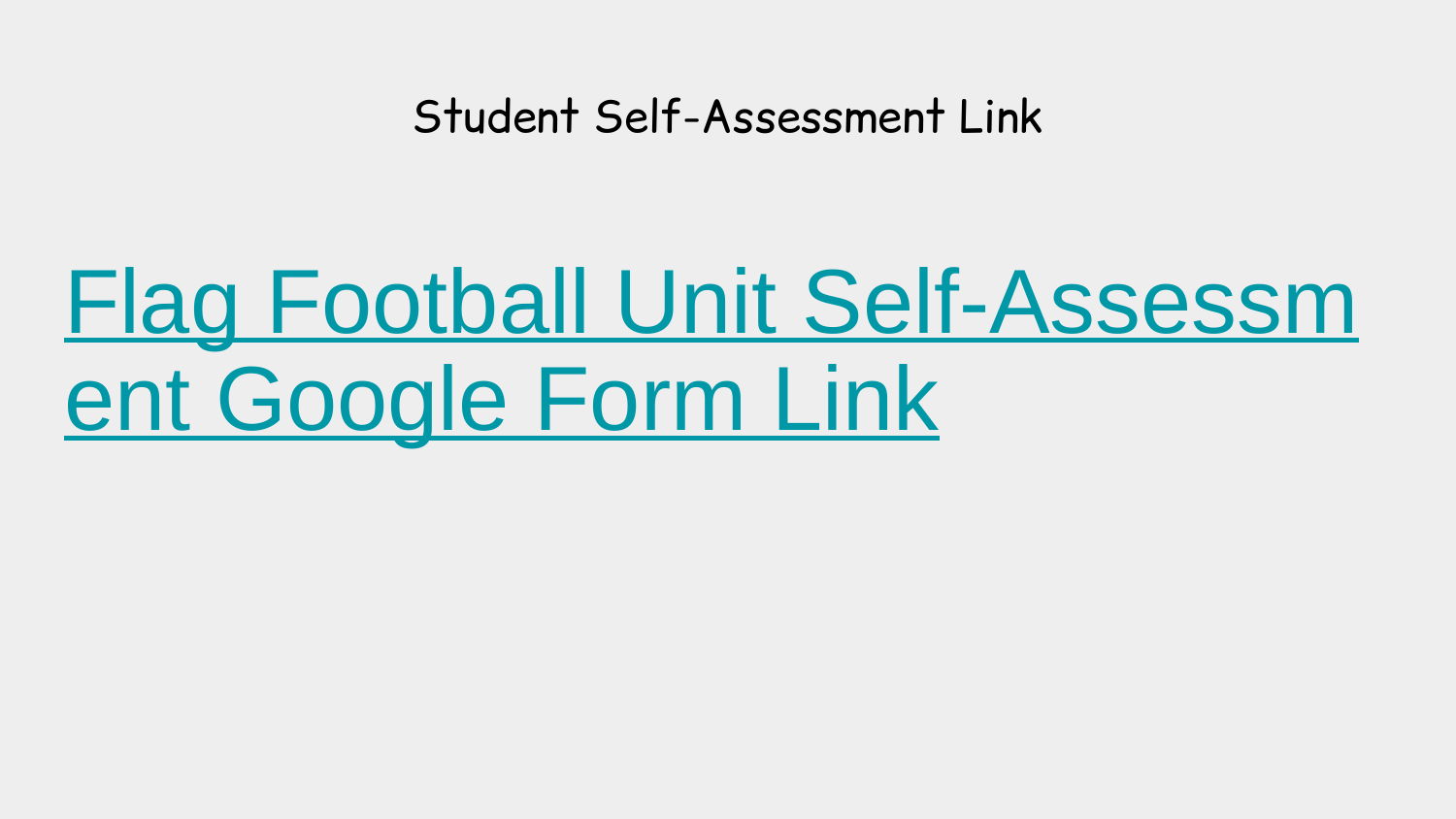

# Student Self-Assessment Link

Flag Football Unit Self-Assessment Google Form Link